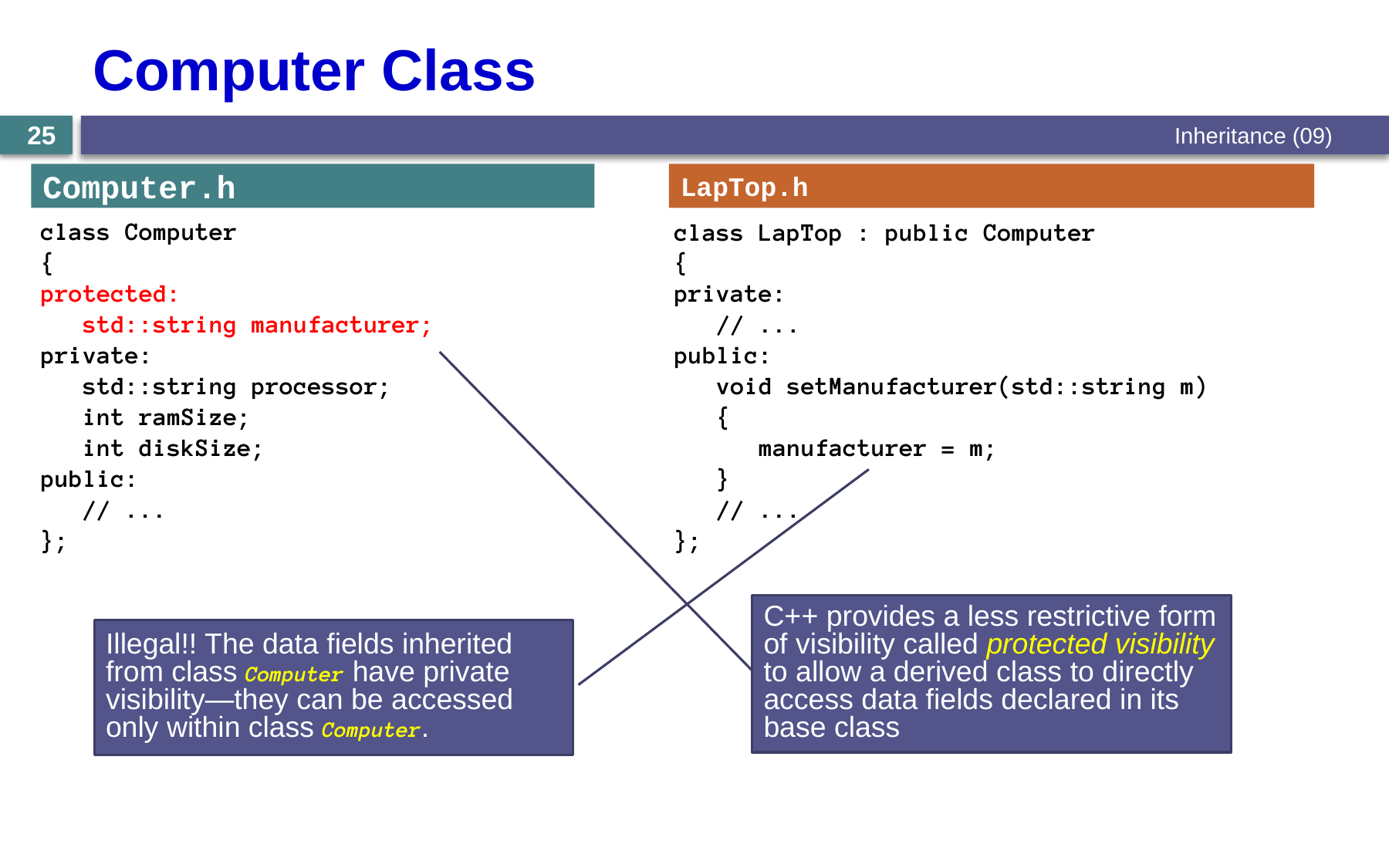

Computer Class
Inheritance (09)
25
Computer.h
LapTop.h
class Computer
{
protected:
   std::string manufacturer;
private:
   std::string processor;
   int ramSize;
   int diskSize;
public:
   // ...
};
class Computer
{
private:
   std::string manufacturer;
   std::string processor;
   int ramSize;
   int diskSize;
public:
   // ...
};
class LapTop : public Computer
{
private:
   // ...
public:
   void setManufacturer(std::string m)
   {
      manufacturer = m;
   }
   // ...
};
C++ provides a less restrictive form of visibility called protected visibility to allow a derived class to directly access data fields declared in its base class
Illegal!! The data fields inherited from class Computer have private visibility—they can be accessed only within class Computer.